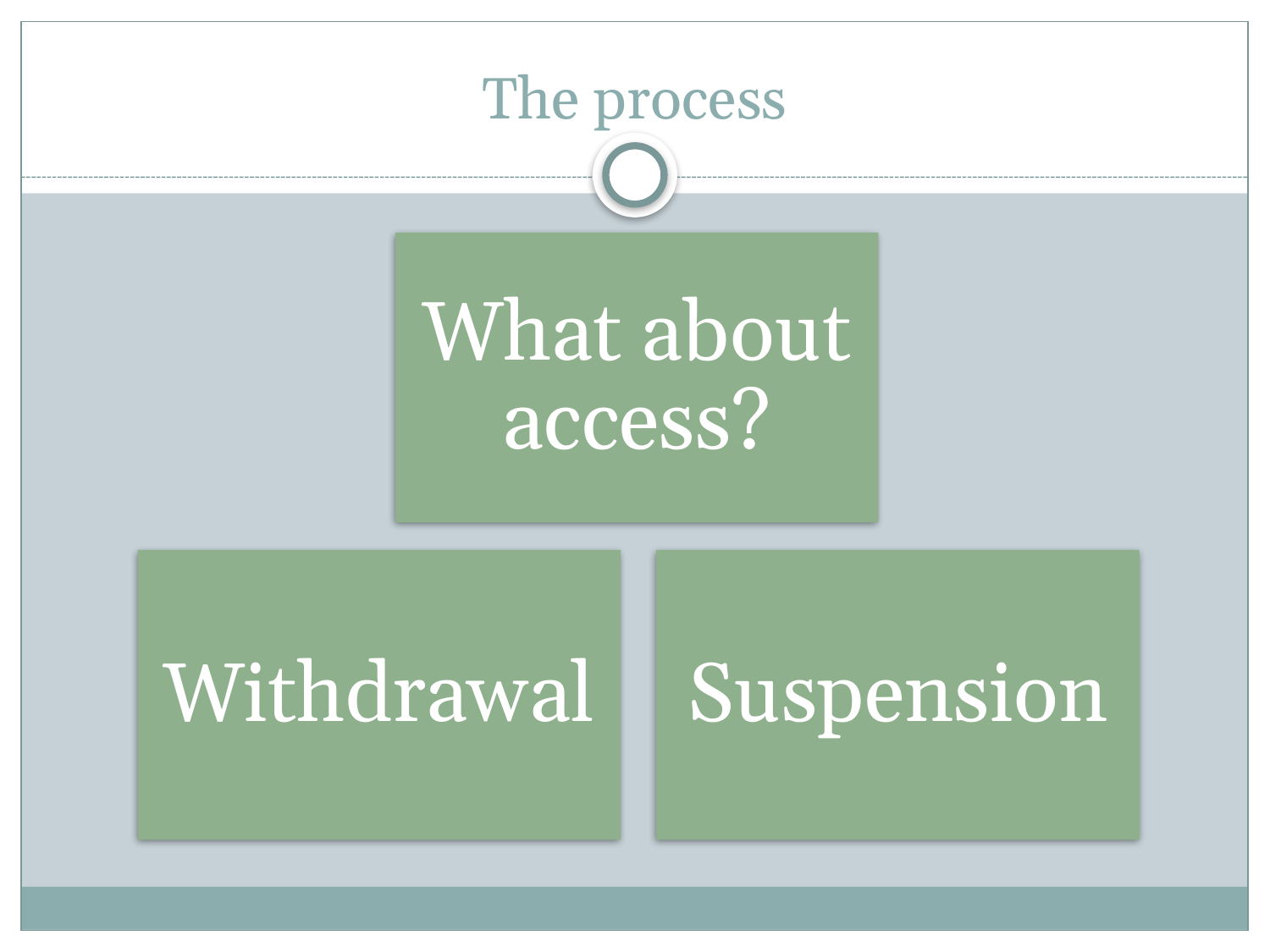

# The process
Withdrawal
What about access?
Suspension